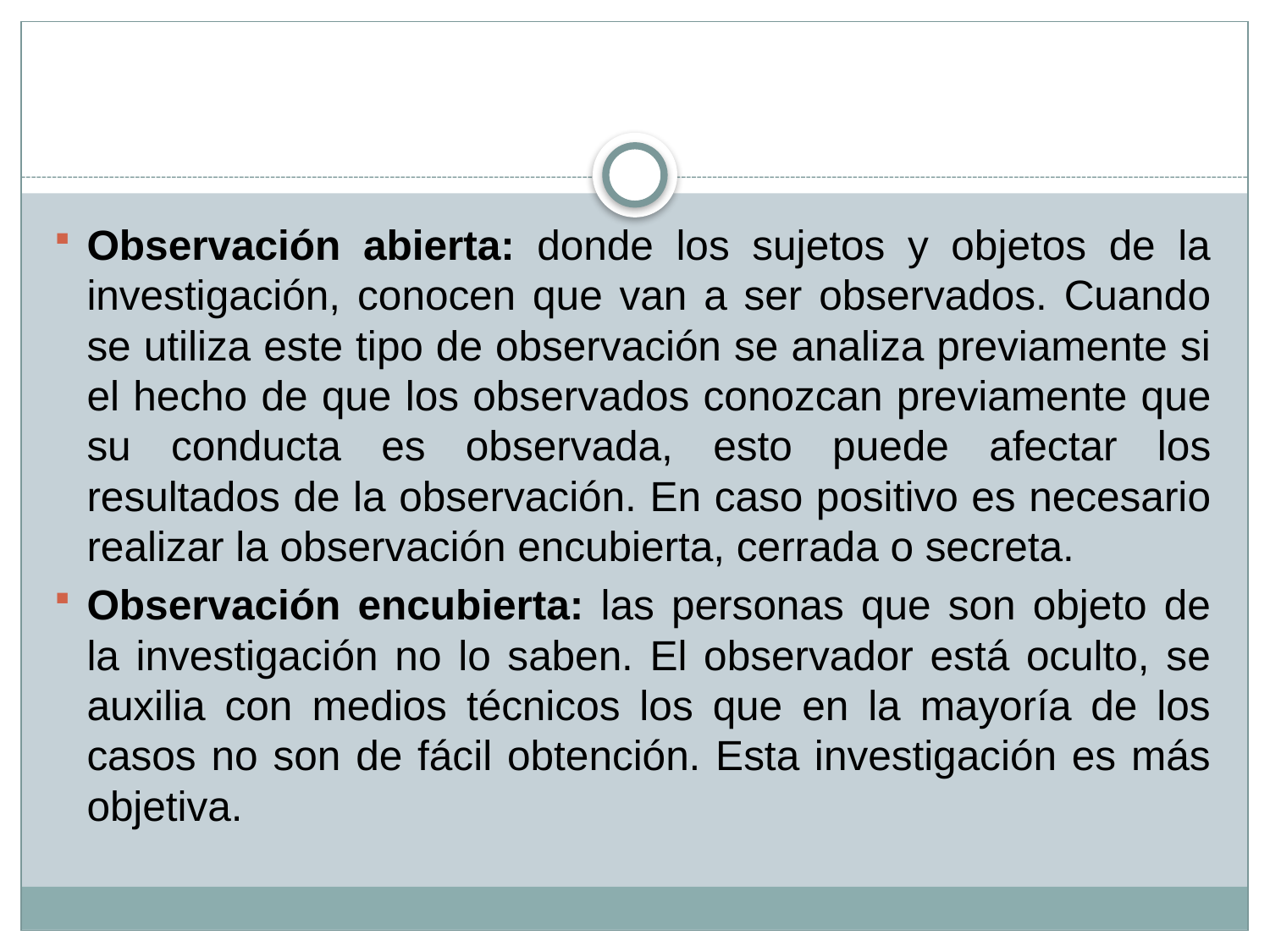

Observación abierta: donde los sujetos y objetos de la investigación, conocen que van a ser observados. Cuando se utiliza este tipo de observación se analiza previamente si el hecho de que los observados conozcan previamente que su conducta es observada, esto puede afectar los resultados de la observación. En caso positivo es necesario realizar la observación encubierta, cerrada o secreta.
Observación encubierta: las personas que son objeto de la investigación no lo saben. El observador está oculto, se auxilia con medios técnicos los que en la mayoría de los casos no son de fácil obtención. Esta investigación es más objetiva.